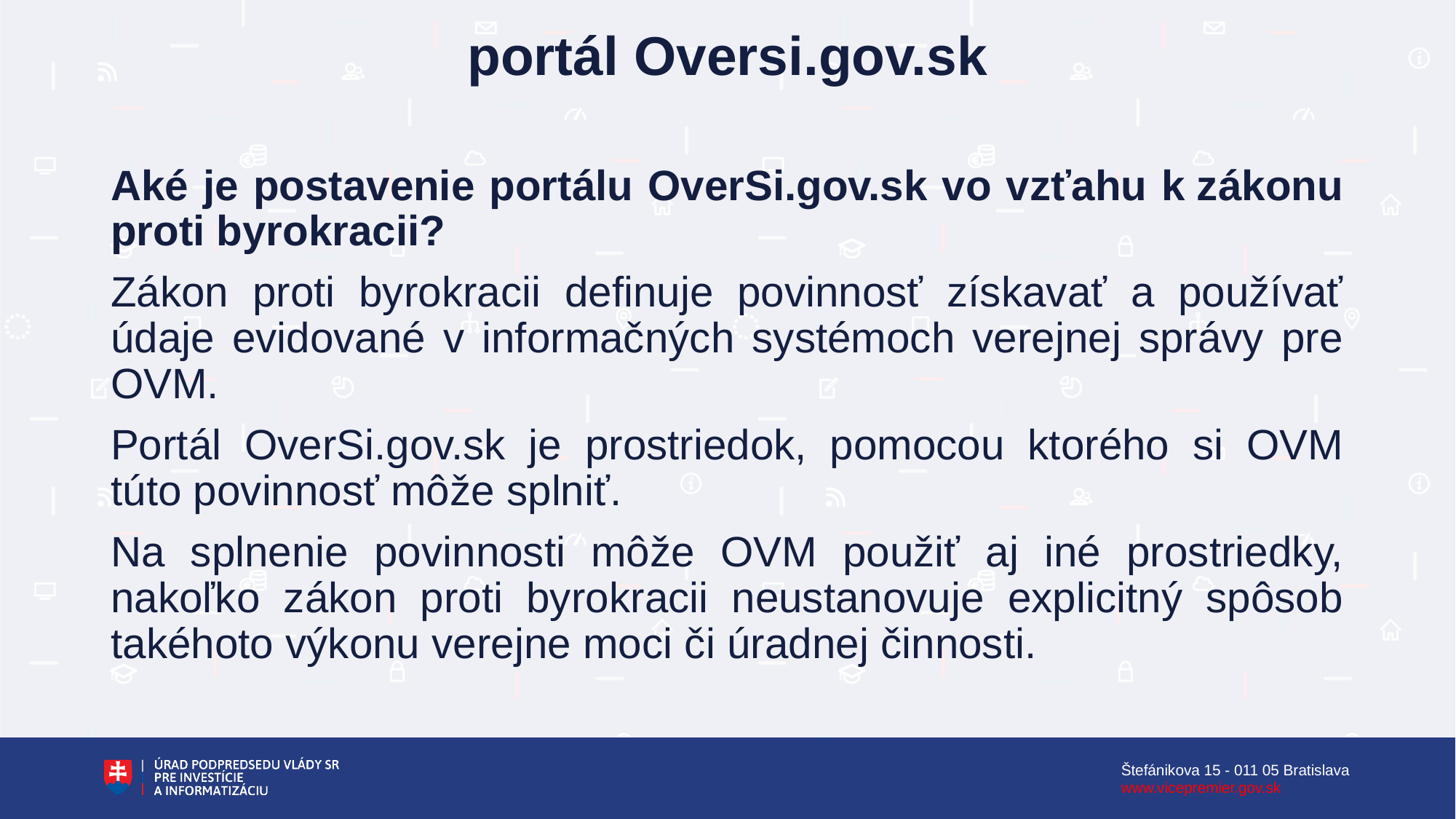

portál Oversi.gov.sk

Aké je postavenie portálu OverSi.gov.sk vo vzťahu k zákonu proti byrokracii?
Zákon proti byrokracii definuje povinnosť získavať a používať údaje evidované v informačných systémoch verejnej správy pre OVM.
Portál OverSi.gov.sk je prostriedok, pomocou ktorého si OVM túto povinnosť môže splniť.
Na splnenie povinnosti môže OVM použiť aj iné prostriedky, nakoľko zákon proti byrokracii neustanovuje explicitný spôsob takéhoto výkonu verejne moci či úradnej činnosti.